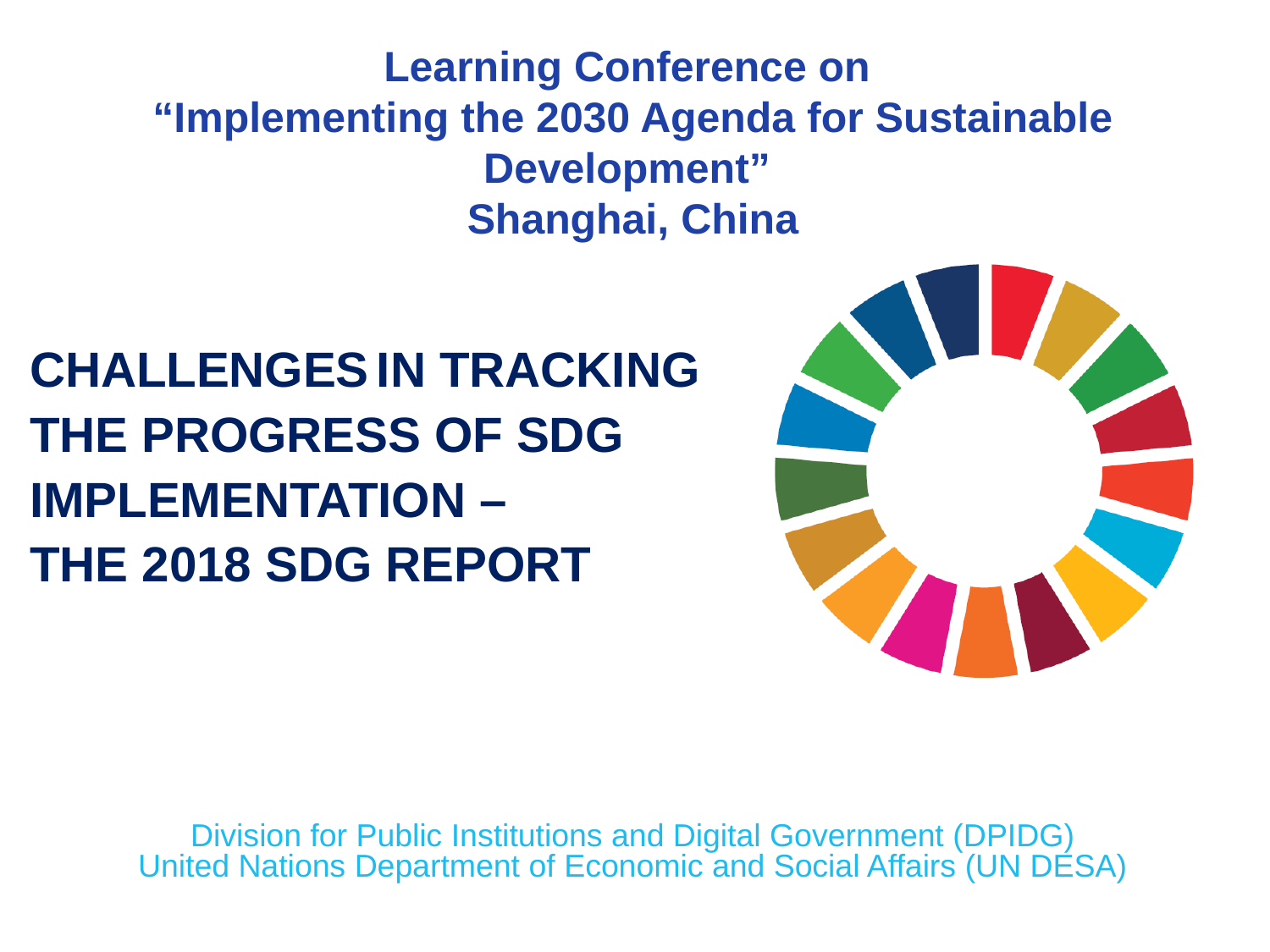

Learning Conference on
“Implementing the 2030 Agenda for Sustainable Development”
Shanghai, China
# Challenges in Tracking the progress of SDG implementation – The 2018 SDG report

Division for Public Institutions and Digital Government (DPIDG)
United Nations Department of Economic and Social Affairs (UN DESA)